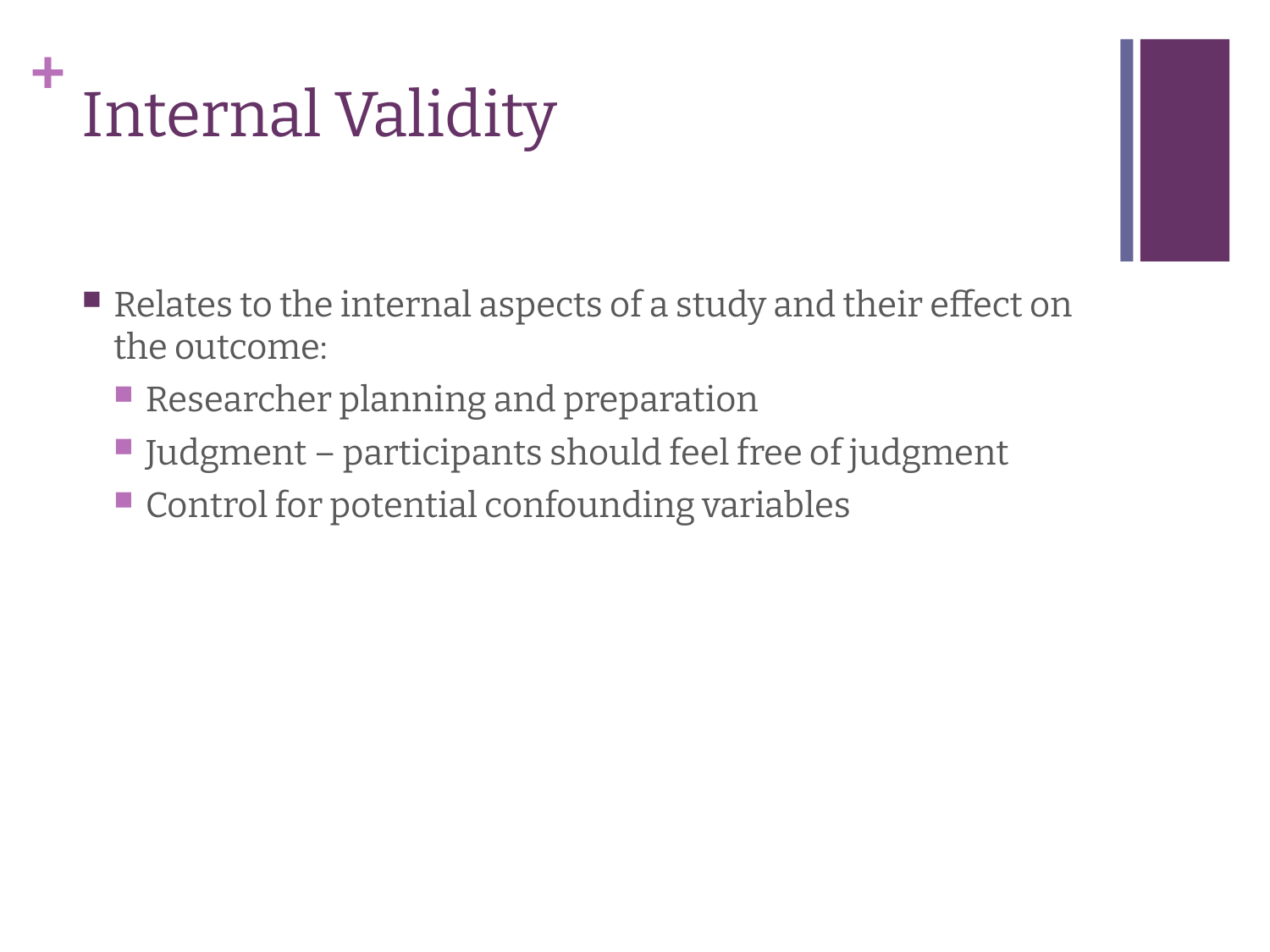

# Internal Validity
Relates to the internal aspects of a study and their effect on the outcome:
Researcher planning and preparation
Judgment – participants should feel free of judgment
Control for potential confounding variables